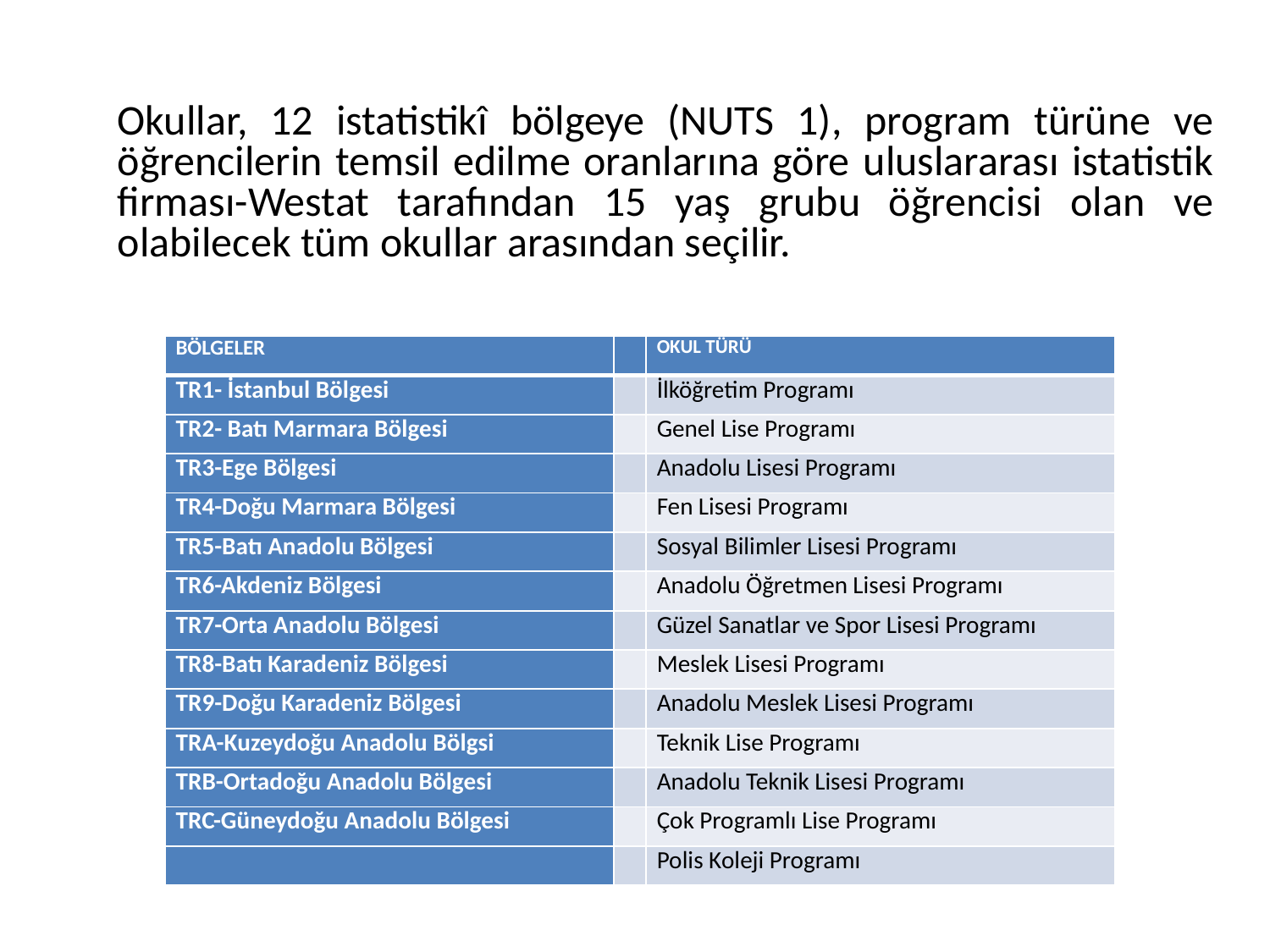

Okullar, 12 istatistikî bölgeye (NUTS 1), program türüne ve öğrencilerin temsil edilme oranlarına göre uluslararası istatistik firması-Westat tarafından 15 yaş grubu öğrencisi olan ve olabilecek tüm okullar arasından seçilir.

| BÖLGELER |  | OKUL TÜRÜ |
| --- | --- | --- |
| TR1- İstanbul Bölgesi |  | İlköğretim Programı |
| TR2- Batı Marmara Bölgesi |  | Genel Lise Programı |
| TR3-Ege Bölgesi |  | Anadolu Lisesi Programı |
| TR4-Doğu Marmara Bölgesi |  | Fen Lisesi Programı |
| TR5-Batı Anadolu Bölgesi |  | Sosyal Bilimler Lisesi Programı |
| TR6-Akdeniz Bölgesi |  | Anadolu Öğretmen Lisesi Programı |
| TR7-Orta Anadolu Bölgesi |  | Güzel Sanatlar ve Spor Lisesi Programı |
| TR8-Batı Karadeniz Bölgesi |  | Meslek Lisesi Programı |
| TR9-Doğu Karadeniz Bölgesi |  | Anadolu Meslek Lisesi Programı |
| TRA-Kuzeydoğu Anadolu Bölgsi |  | Teknik Lise Programı |
| TRB-Ortadoğu Anadolu Bölgesi |  | Anadolu Teknik Lisesi Programı |
| TRC-Güneydoğu Anadolu Bölgesi |  | Çok Programlı Lise Programı |
|  |  | Polis Koleji Programı |